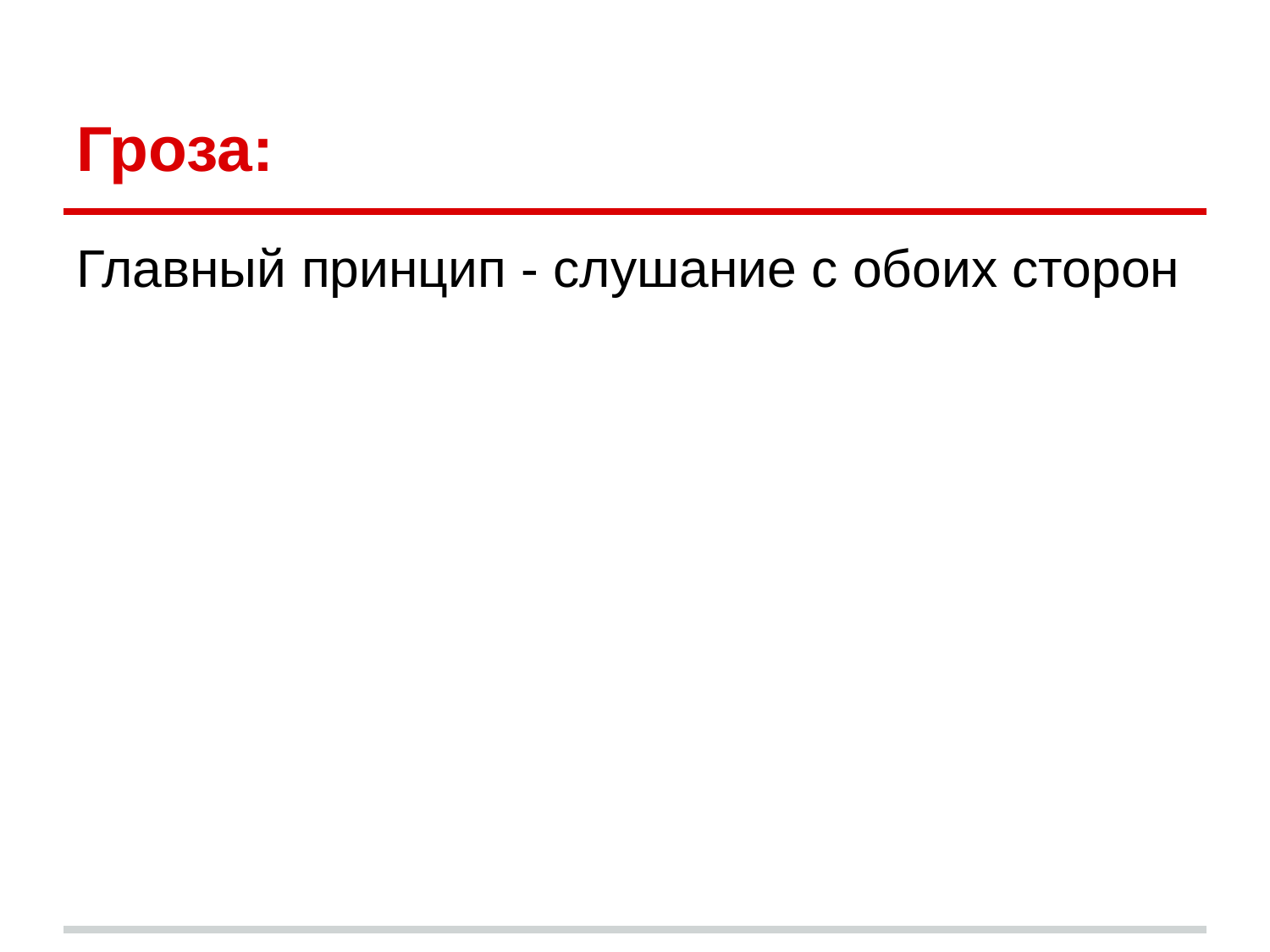

# Гроза:
Главный принцип - слушание с обоих сторон